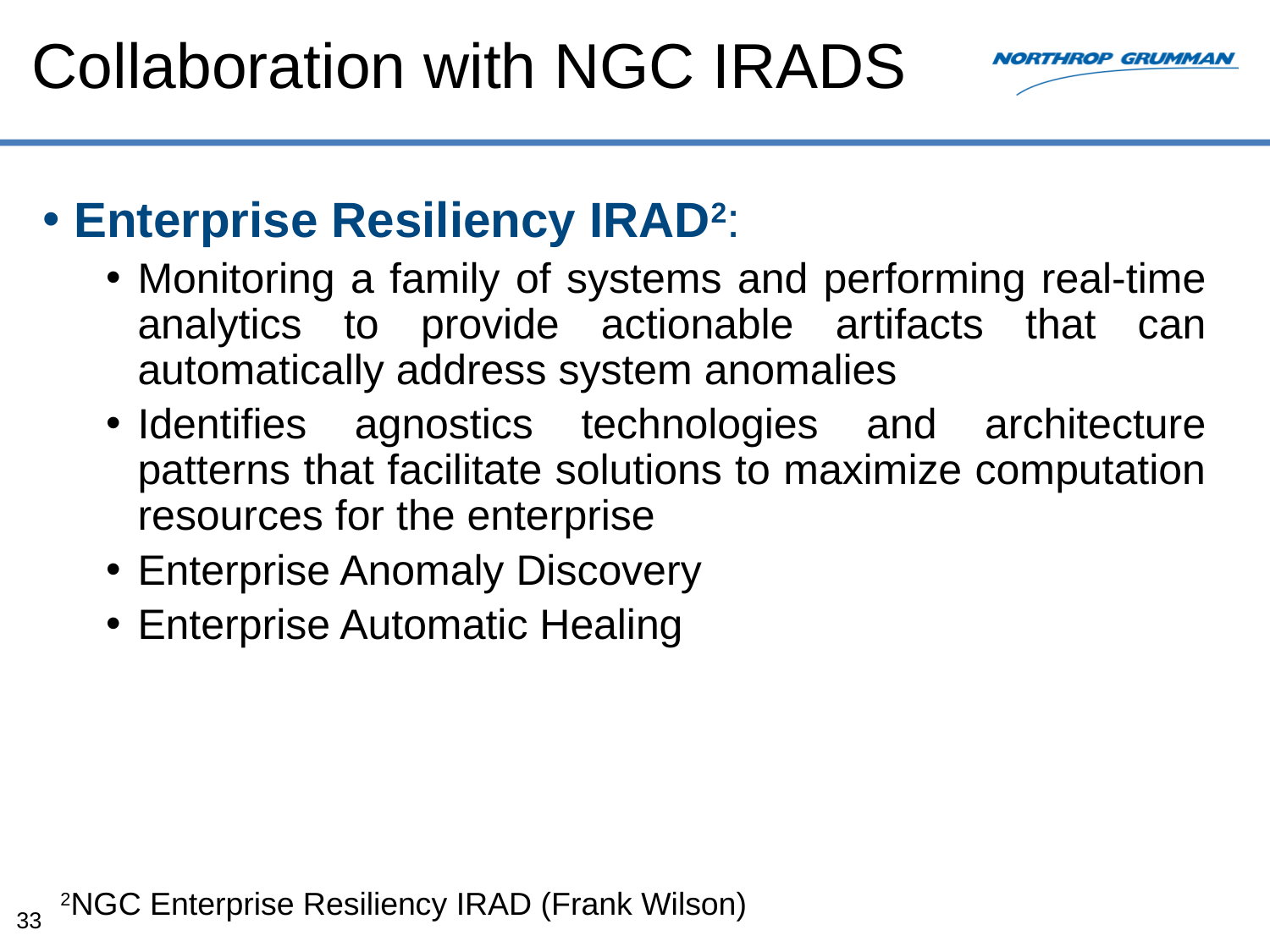

# Collaboration with NGC IRADS
Enterprise Resiliency IRAD2:
Monitoring a family of systems and performing real-time analytics to provide actionable artifacts that can automatically address system anomalies
Identifies agnostics technologies and architecture patterns that facilitate solutions to maximize computation resources for the enterprise
Enterprise Anomaly Discovery
Enterprise Automatic Healing

2NGC Enterprise Resiliency IRAD (Frank Wilson)
33